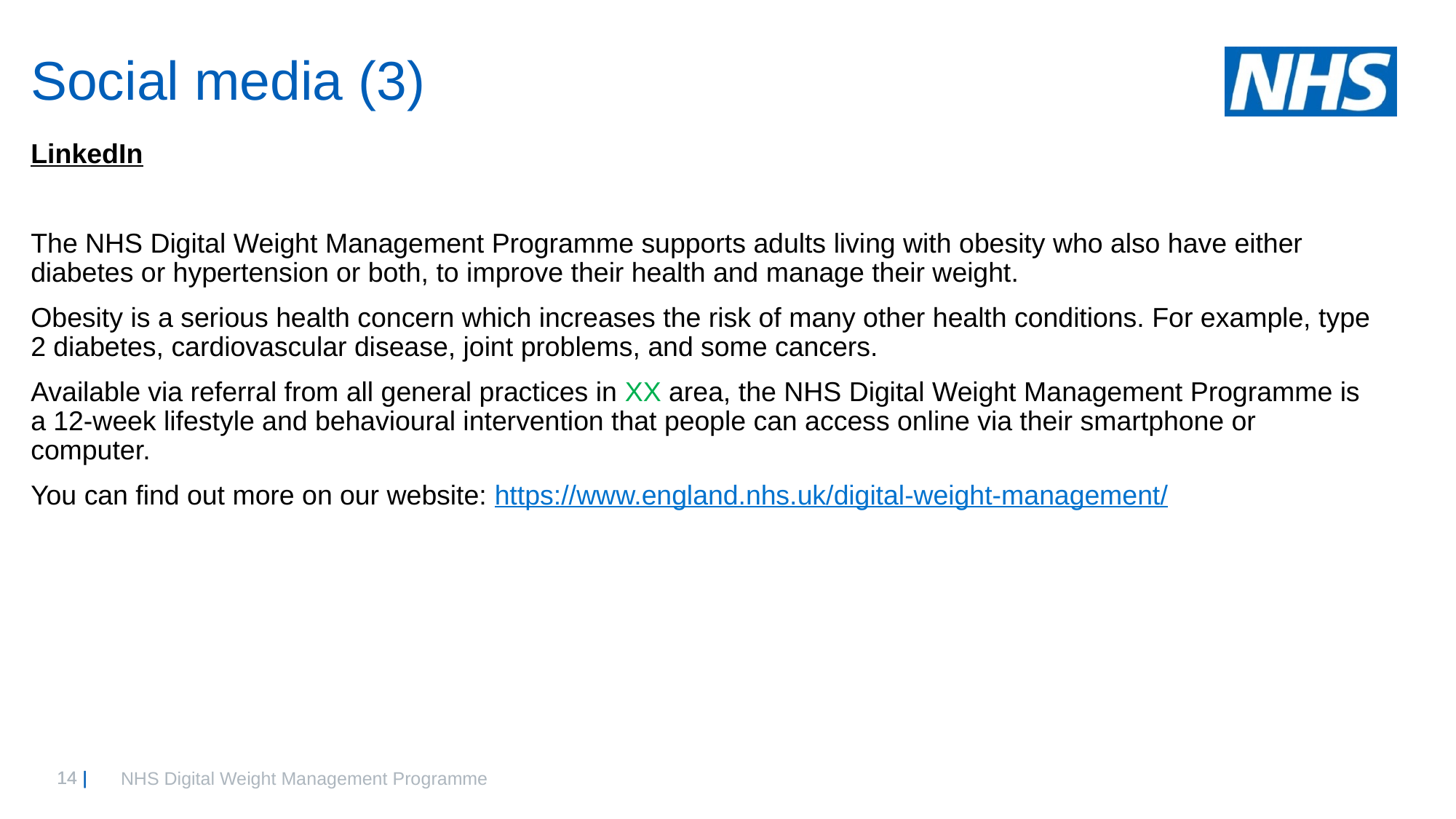

# Social media (3)
LinkedIn

The NHS Digital Weight Management Programme supports adults living with obesity who also have either diabetes or hypertension or both, to improve their health and manage their weight.
Obesity is a serious health concern which increases the risk of many other health conditions. For example, type 2 diabetes, cardiovascular disease, joint problems, and some cancers.
Available via referral from all general practices in XX area, the NHS Digital Weight Management Programme is a 12-week lifestyle and behavioural intervention that people can access online via their smartphone or computer.
You can find out more on our website: https://www.england.nhs.uk/digital-weight-management/
NHS Digital Weight Management Programme